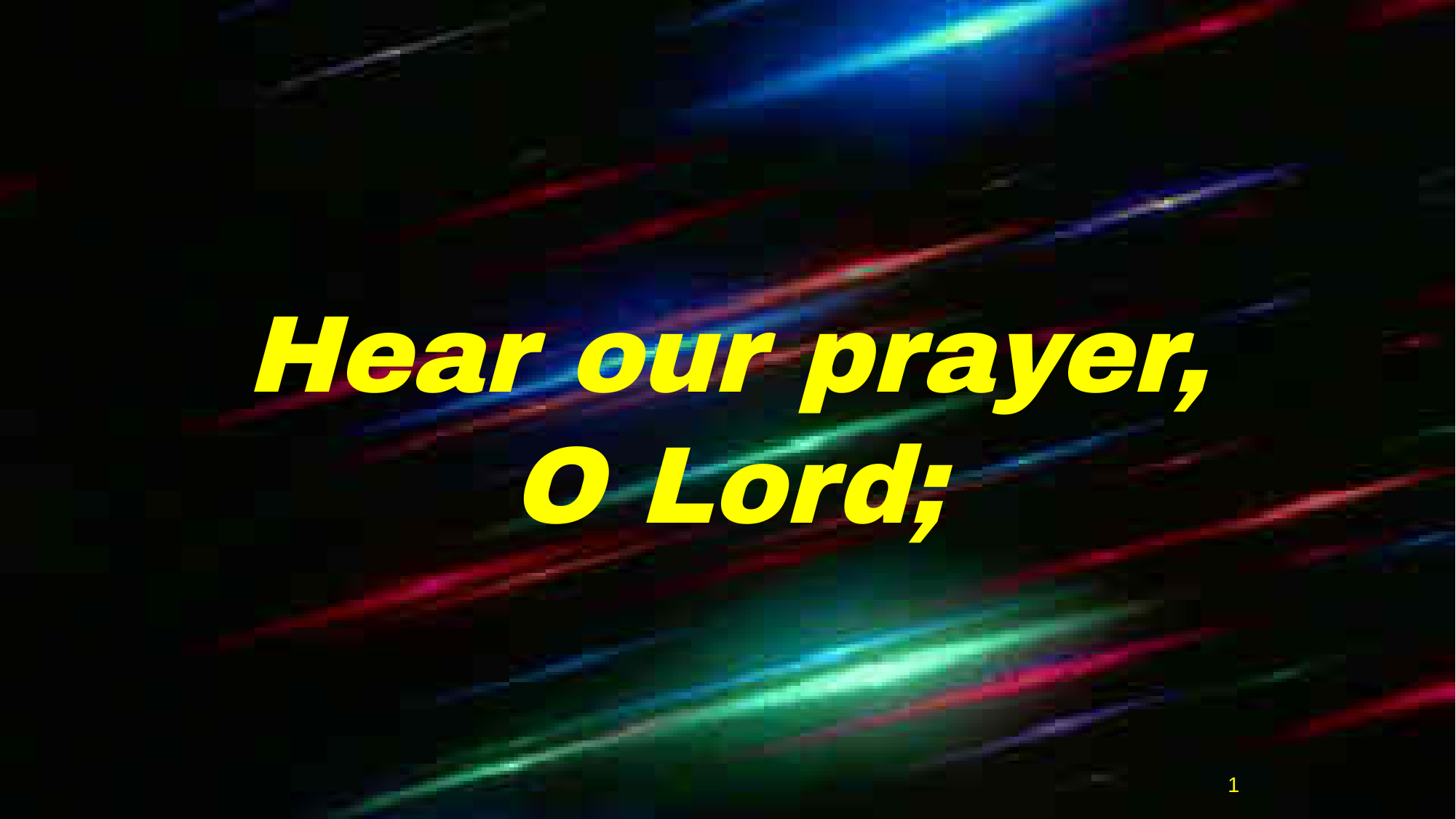

# Hear our prayer, O Lord;
1